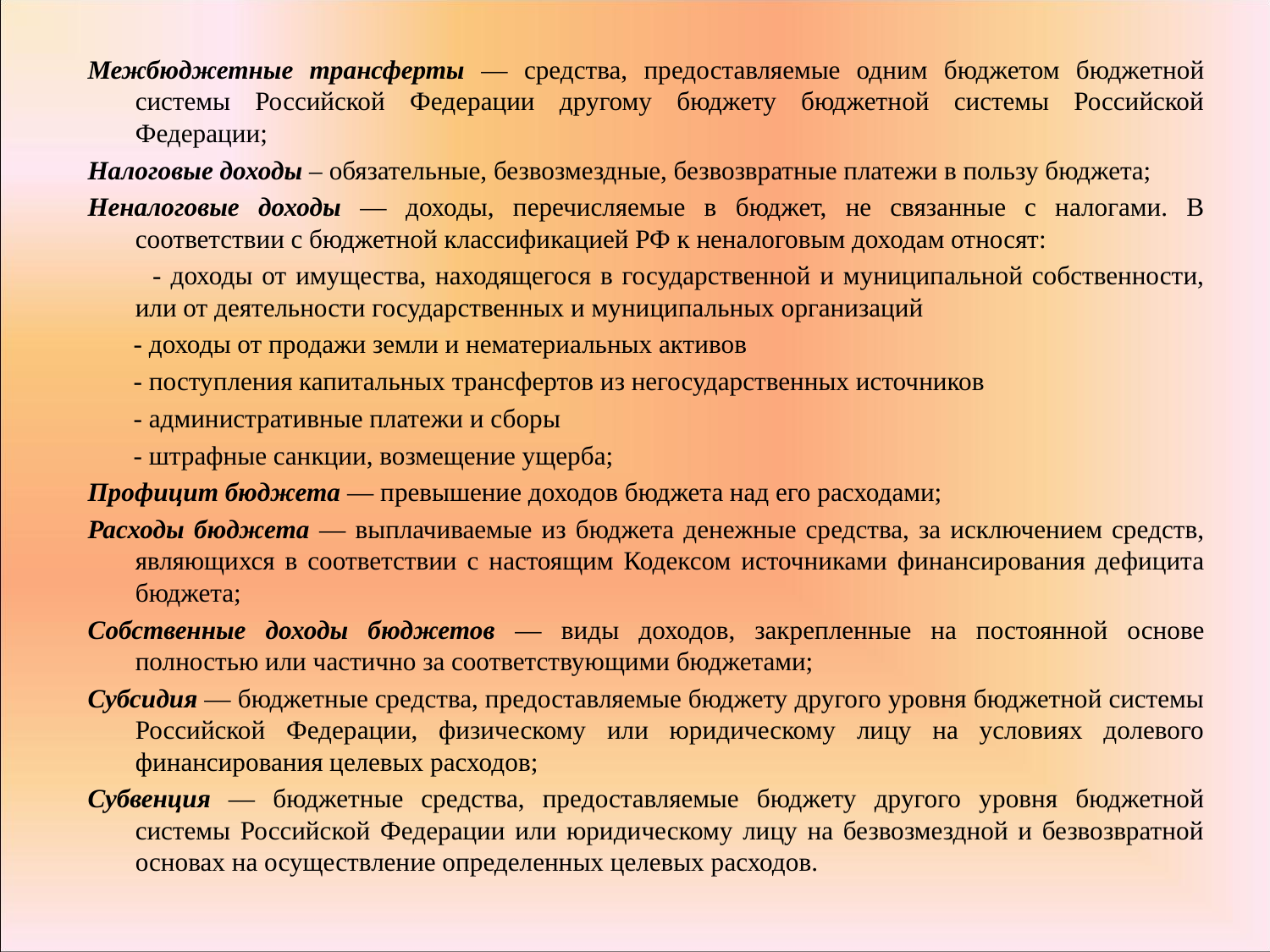

Межбюджетные трансферты — средства, предоставляемые одним бюджетом бюджетной системы Российской Федерации другому бюджету бюджетной системы Российской Федерации;
Налоговые доходы – обязательные, безвозмездные, безвозвратные платежи в пользу бюджета;
Неналоговые доходы — доходы, перечисляемые в бюджет, не связанные с налогами. В соответствии с бюджетной классификацией РФ к неналоговым доходам относят:
       - доходы от имущества, находящегося в государственной и муниципальной собственности, или от деятельности государственных и муниципальных организаций
       - доходы от продажи земли и нематериальных активов
       - поступления капитальных трансфертов из негосударственных источников
       - административные платежи и сборы
       - штрафные санкции, возмещение ущерба;
Профицит бюджета — превышение доходов бюджета над его расходами;
Расходы бюджета — выплачиваемые из бюджета денежные средства, за исключением средств, являющихся в соответствии с настоящим Кодексом источниками финансирования дефицита бюджета;
Собственные доходы бюджетов — виды доходов, закрепленные на постоянной основе полностью или частично за соответствующими бюджетами;
Субсидия — бюджетные средства, предоставляемые бюджету другого уровня бюджетной системы Российской Федерации, физическому или юридическому лицу на условиях долевого финансирования целевых расходов;
Субвенция — бюджетные средства, предоставляемые бюджету другого уровня бюджетной системы Российской Федерации или юридическому лицу на безвозмездной и безвозвратной основах на осуществление определенных целевых расходов.